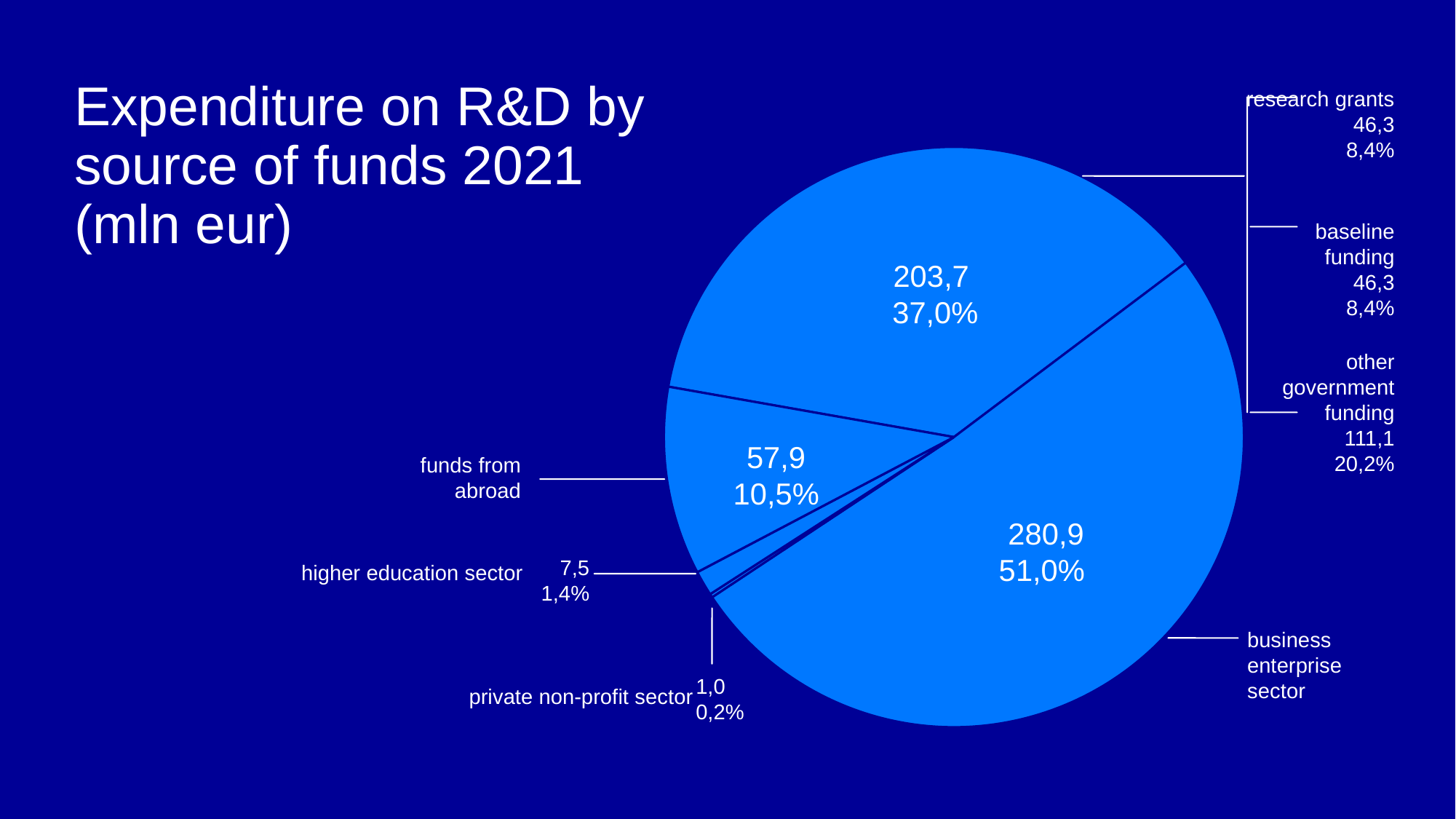

# Expenditure on R&D by source of funds 2021 (mln eur)
research grants
46,3
8,4%

### Chart

| Category | Müük |
|---|---|
| 1 | 0.37 |
| 2 | 0.51 |
| 3 | 0.002 |
| 4 | 0.014 |
| 5 | 0.105 |

baseline
funding
46,3
8,4%

203,7
37,0%
other
government funding
111,1
20,2%

57,9
10,5%
funds from abroad

280,9
51,0%
7,5
1,4%
higher education sector

business enterprise sector

1,0
0,2%
private non-profit sector